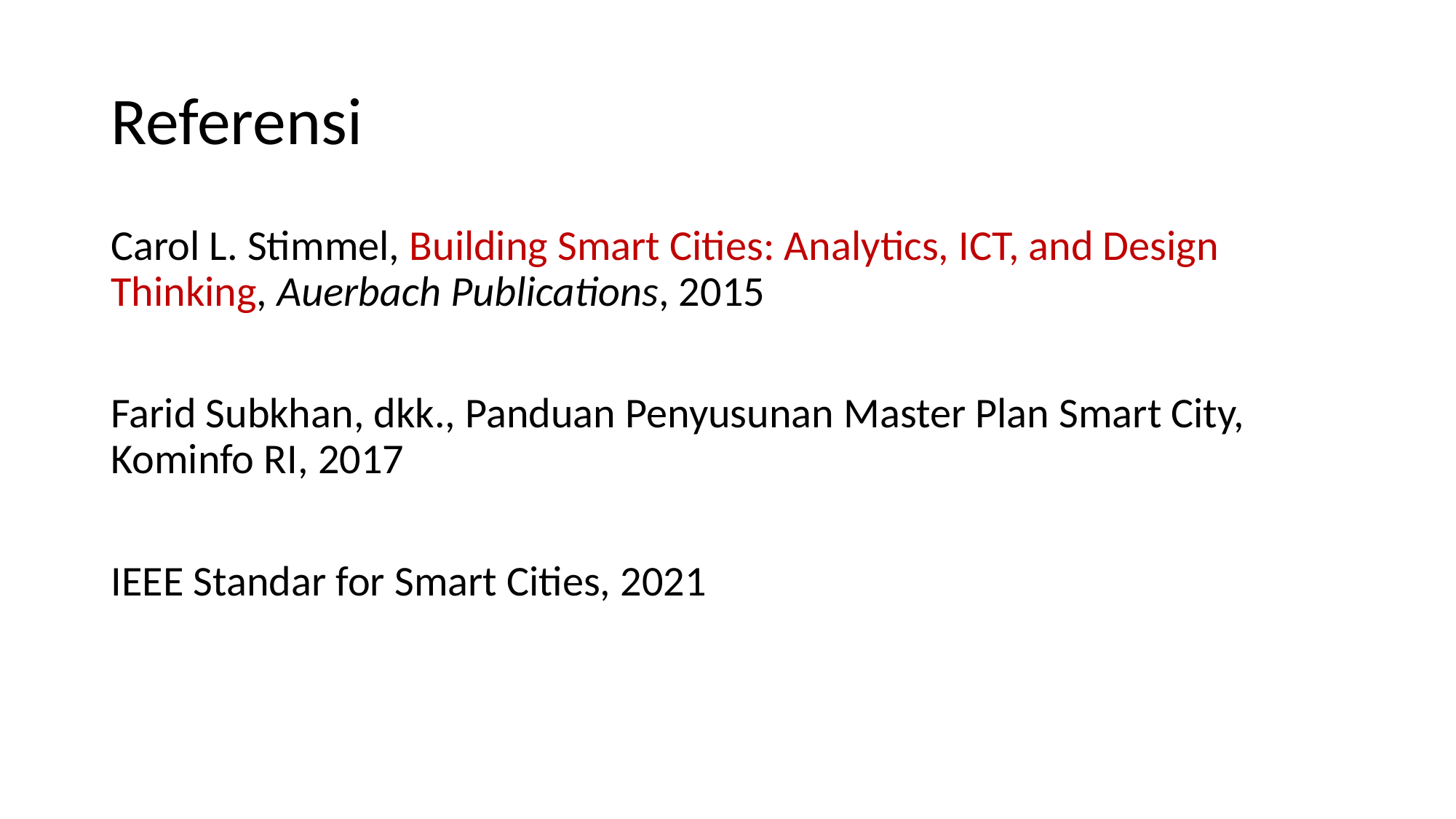

# Referensi
Carol L. Stimmel, Building Smart Cities: Analytics, ICT, and Design Thinking, Auerbach Publications, 2015

Farid Subkhan, dkk., Panduan Penyusunan Master Plan Smart City, Kominfo RI, 2017

IEEE Standar for Smart Cities, 2021